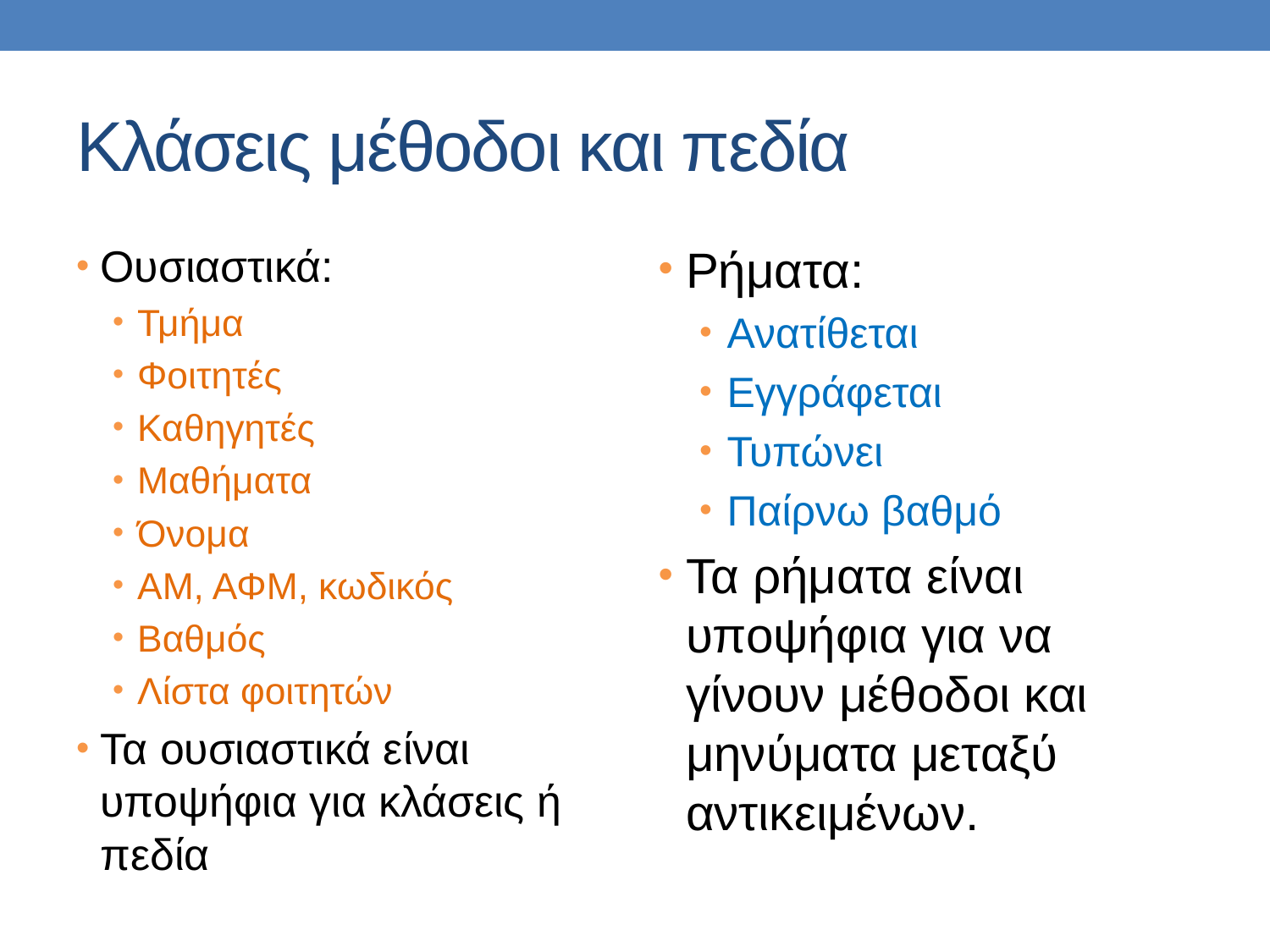

# Κλάσεις μέθοδοι και πεδία
Ουσιαστικά:
Τμήμα
Φοιτητές
Καθηγητές
Μαθήματα
Όνομα
ΑΜ, ΑΦΜ, κωδικός
Βαθμός
Λίστα φοιτητών
Τα ουσιαστικά είναι υποψήφια για κλάσεις ή πεδία

Ρήματα:
Ανατίθεται
Εγγράφεται
Τυπώνει
Παίρνω βαθμό
Τα ρήματα είναι υποψήφια για να γίνουν μέθοδοι και μηνύματα μεταξύ αντικειμένων.